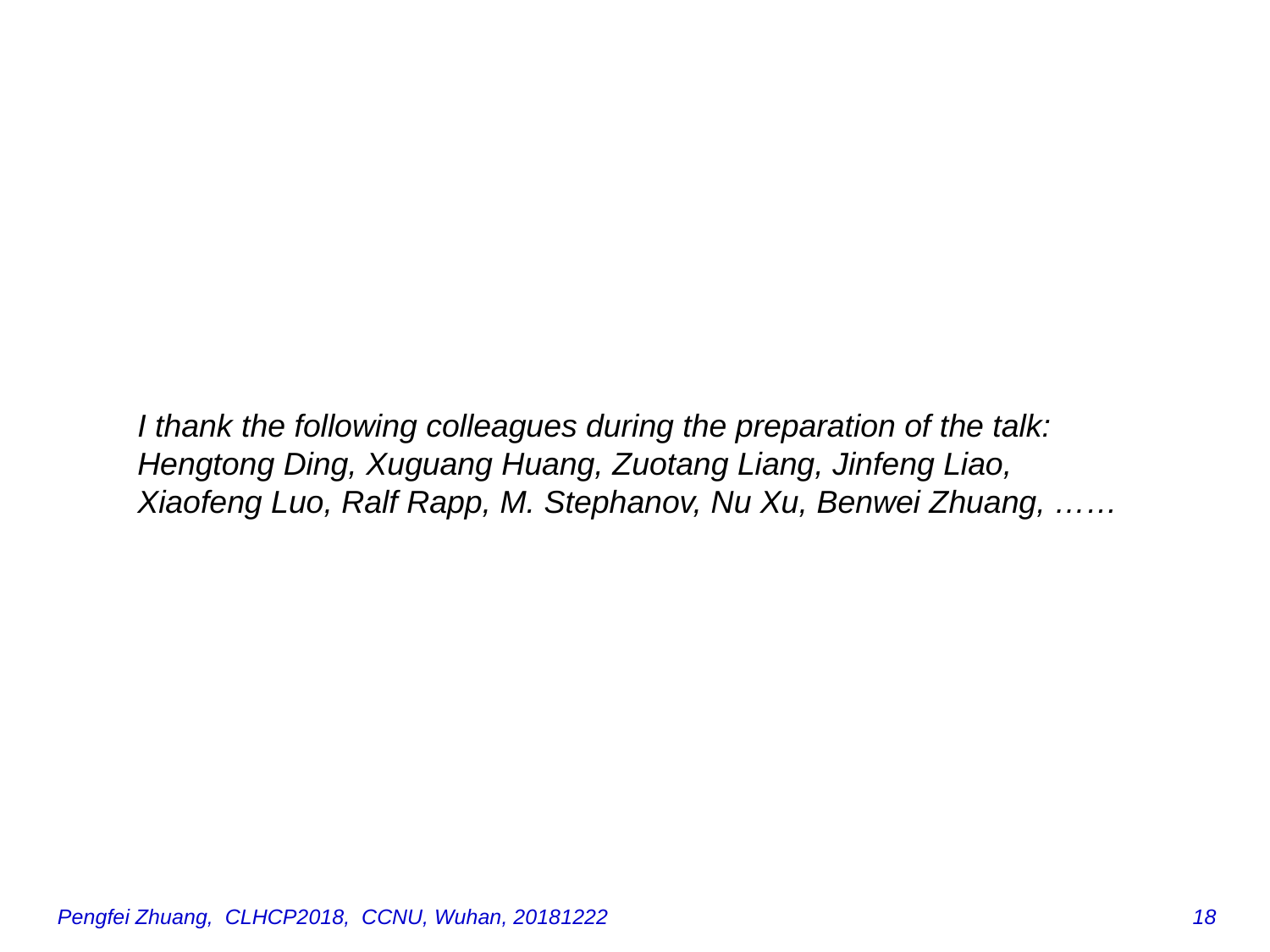

I thank the following colleagues during the preparation of the talk:   Hengtong Ding, Xuguang Huang, Zuotang Liang, Jinfeng Liao,    Xiaofeng Luo, Ralf Rapp, M. Stephanov, Nu Xu, Benwei Zhuang, ……
Pengfei Zhuang,  CLHCP2018,  CCNU, Wuhan, 20181222                                                                                                   18